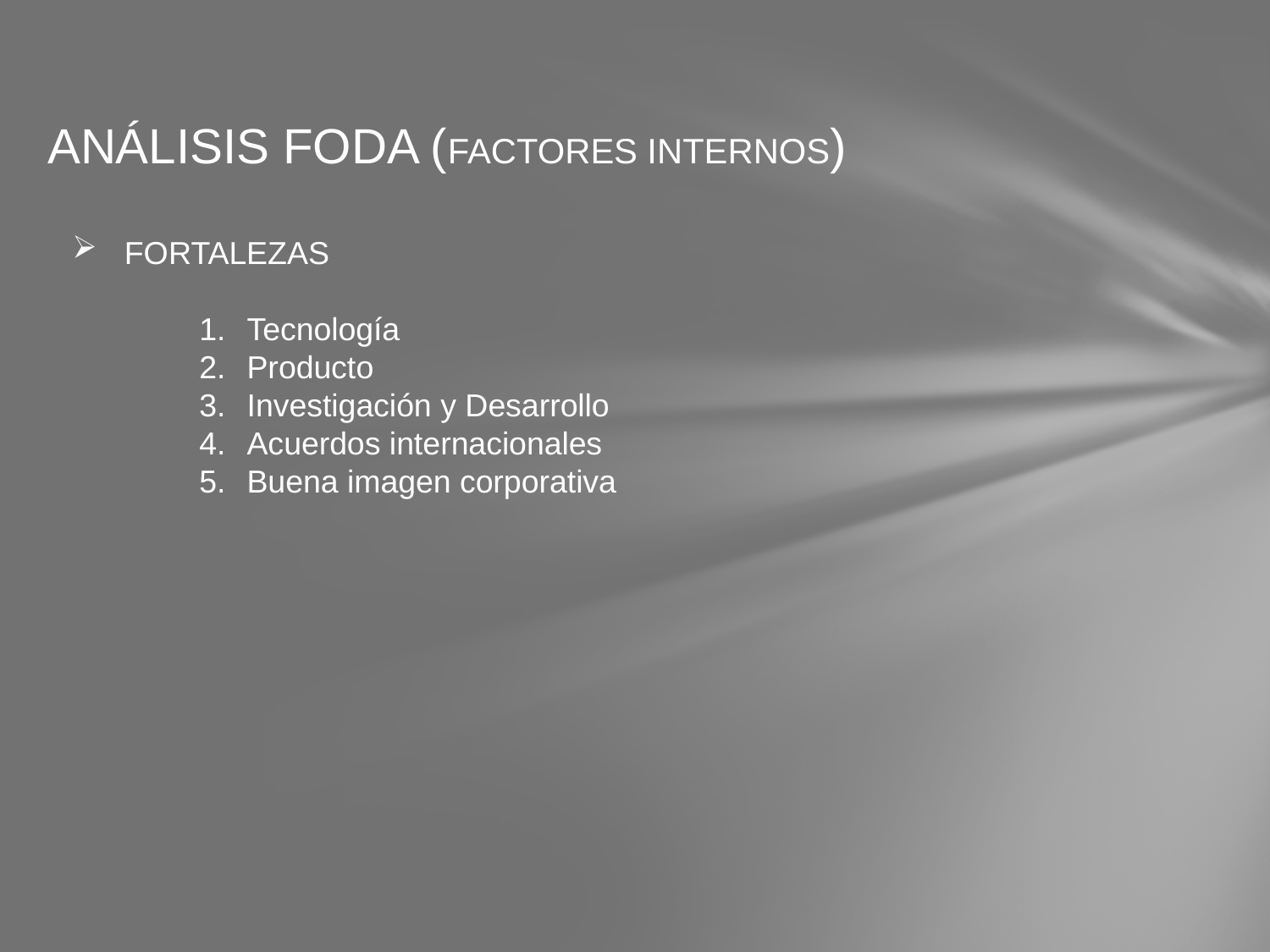

# ANÁLISIS FODA (FACTORES INTERNOS)

   FORTALEZAS

Tecnología
Producto
Investigación y Desarrollo
Acuerdos internacionales
Buena imagen corporativa